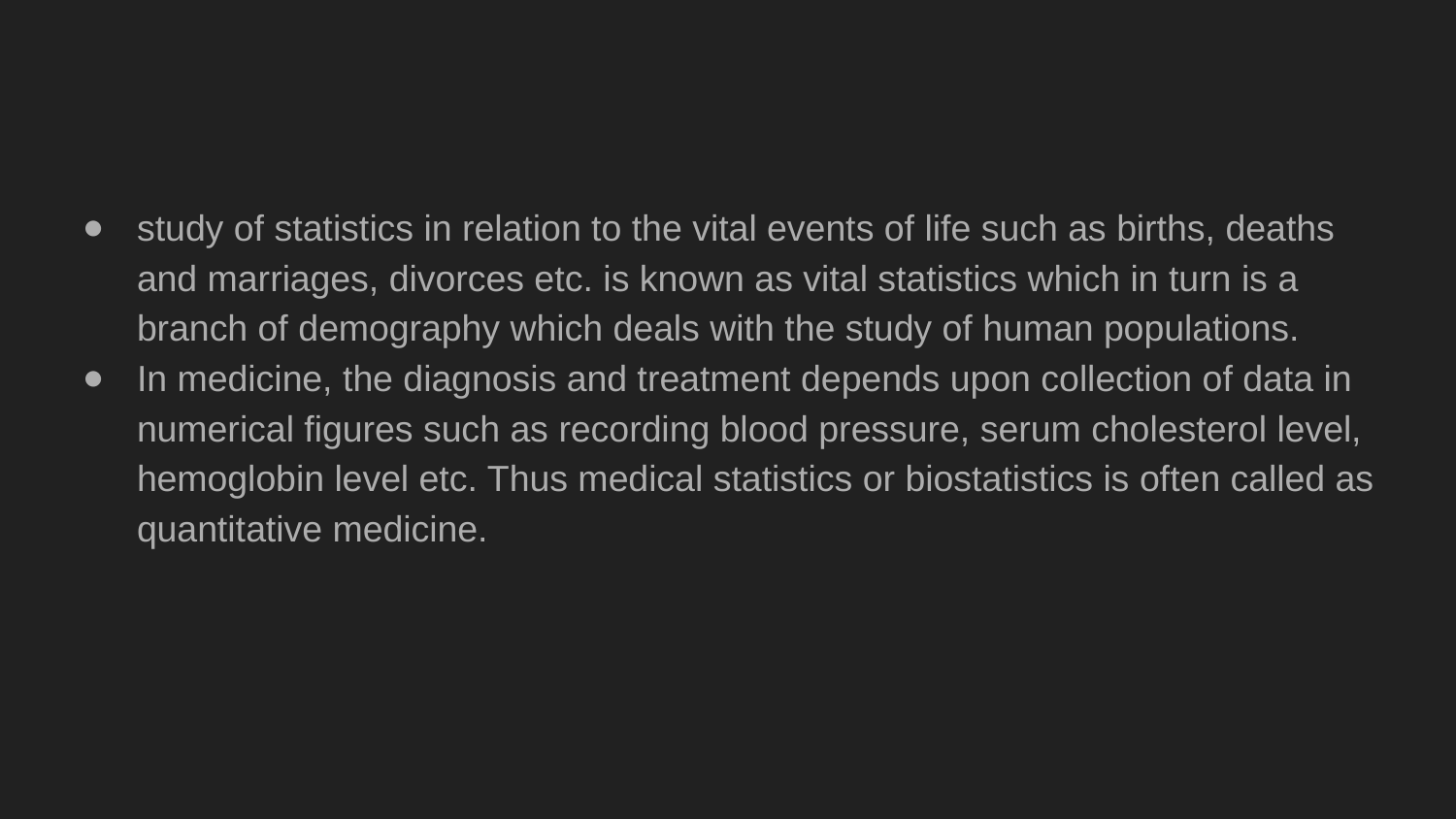

#
study of statistics in relation to the vital events of life such as births, deaths and marriages, divorces etc. is known as vital statistics which in turn is a branch of demography which deals with the study of human populations.
In medicine, the diagnosis and treatment depends upon collection of data in numerical figures such as recording blood pressure, serum cholesterol level, hemoglobin level etc. Thus medical statistics or biostatistics is often called as quantitative medicine.